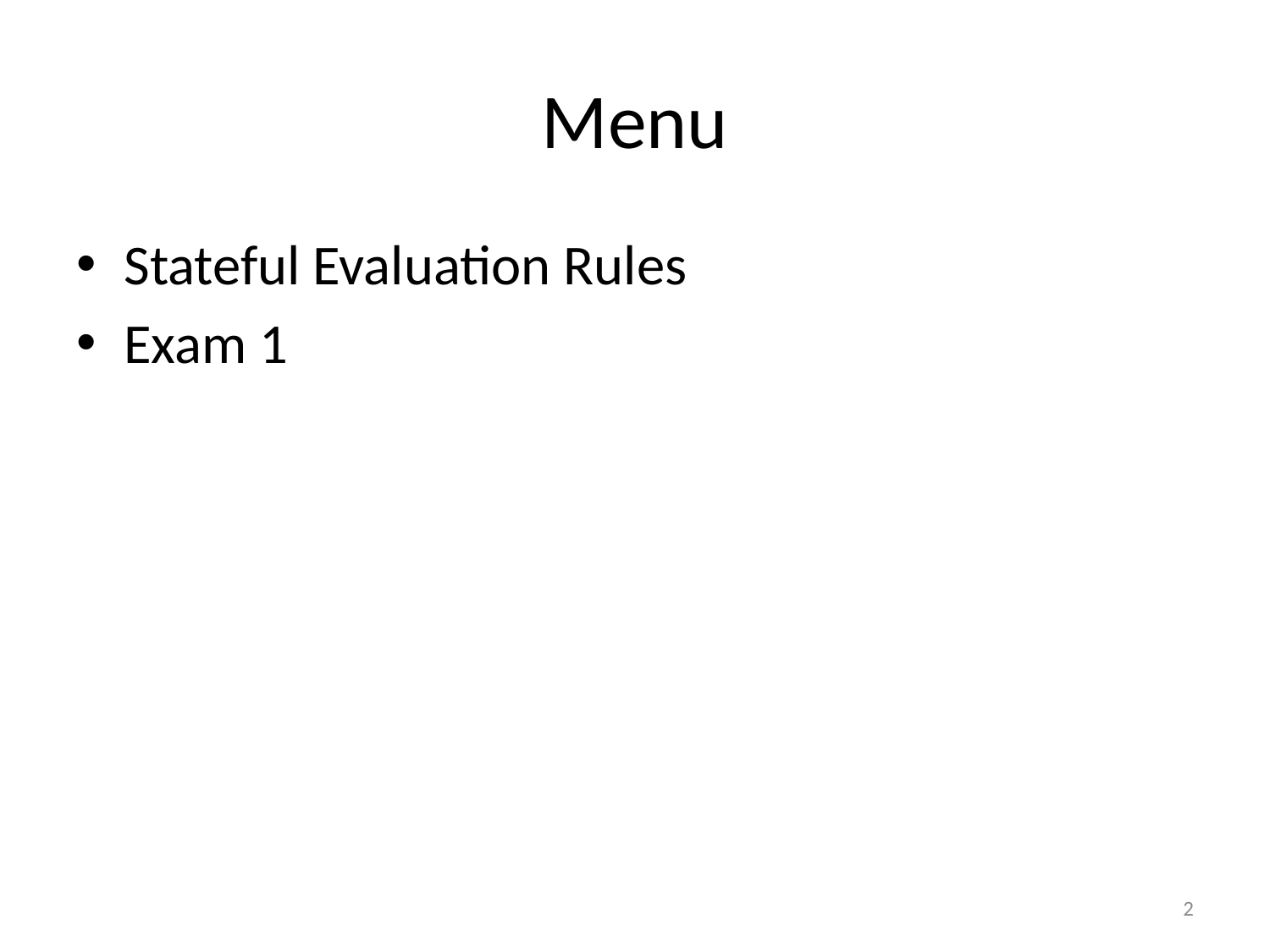

# Menu
Stateful Evaluation Rules
Exam 1
2